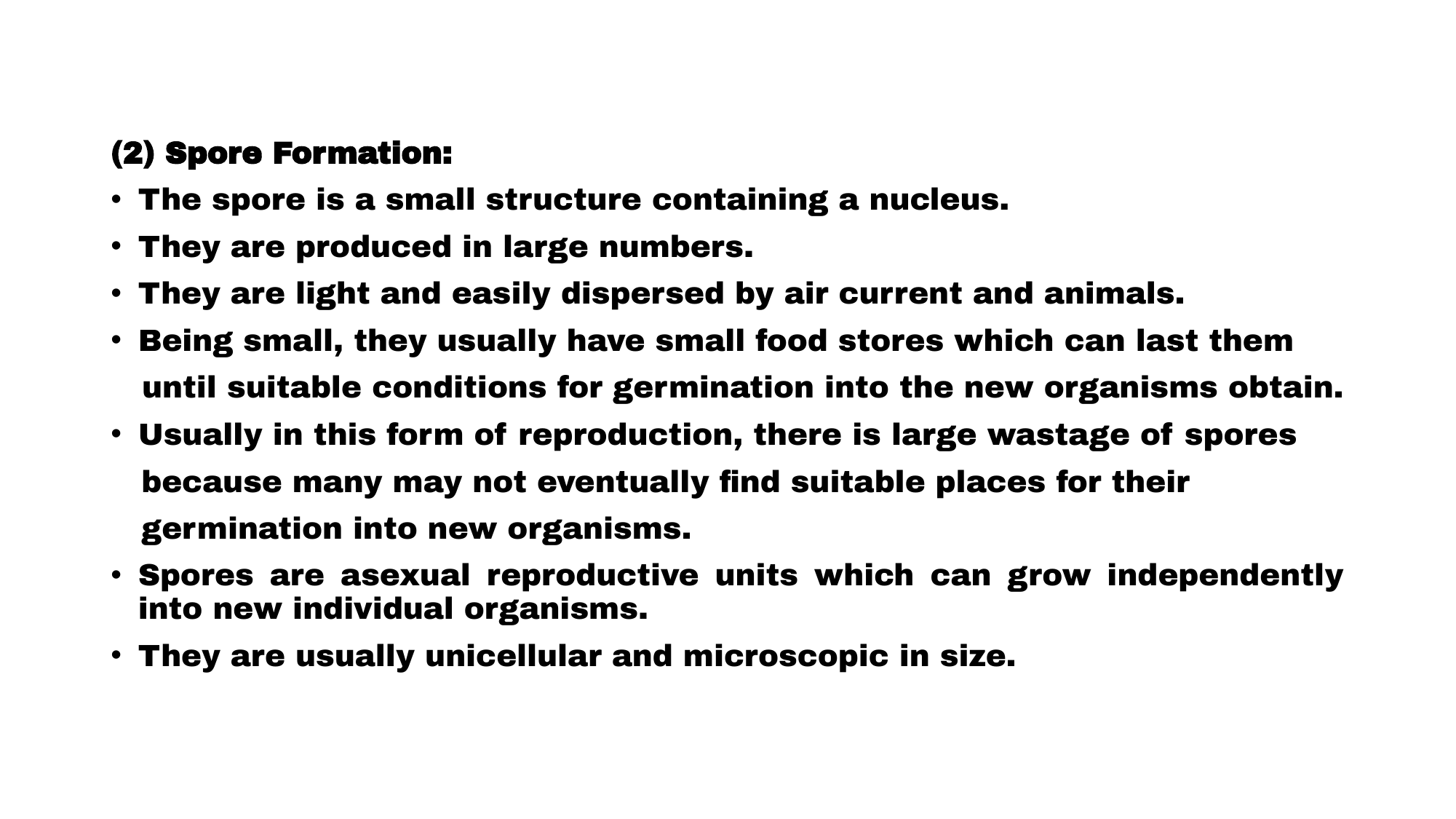

(2) Spore Formation:
The spore is a small structure containing a nucleus.
They are produced in large numbers.
They are light and easily dispersed by air current and animals.
Being small, they usually have small food stores which can last them
   until suitable conditions for germination into the new organisms obtain.
Usually in this form of reproduction, there is large wastage of spores
   because many may not eventually find suitable places for their
   germination into new organisms.
Spores are asexual reproductive units which can grow independently into new individual organisms.
They are usually unicellular and microscopic in size.